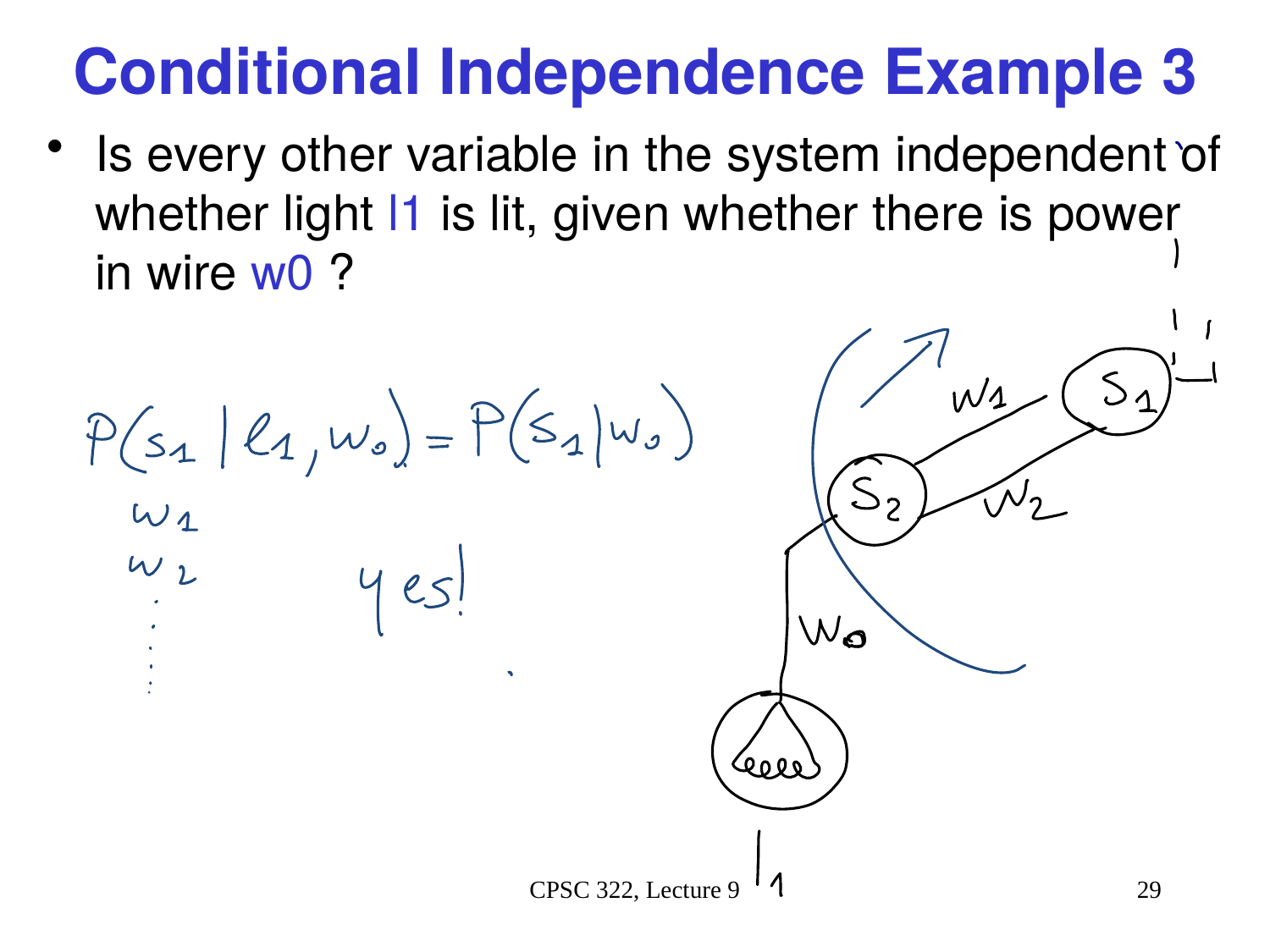

Conditional Independence Example 3
Is every other variable in the system independent of whether light l1 is lit, given whether there is power in wire w0 ?
CPSC 322, Lecture 9
29